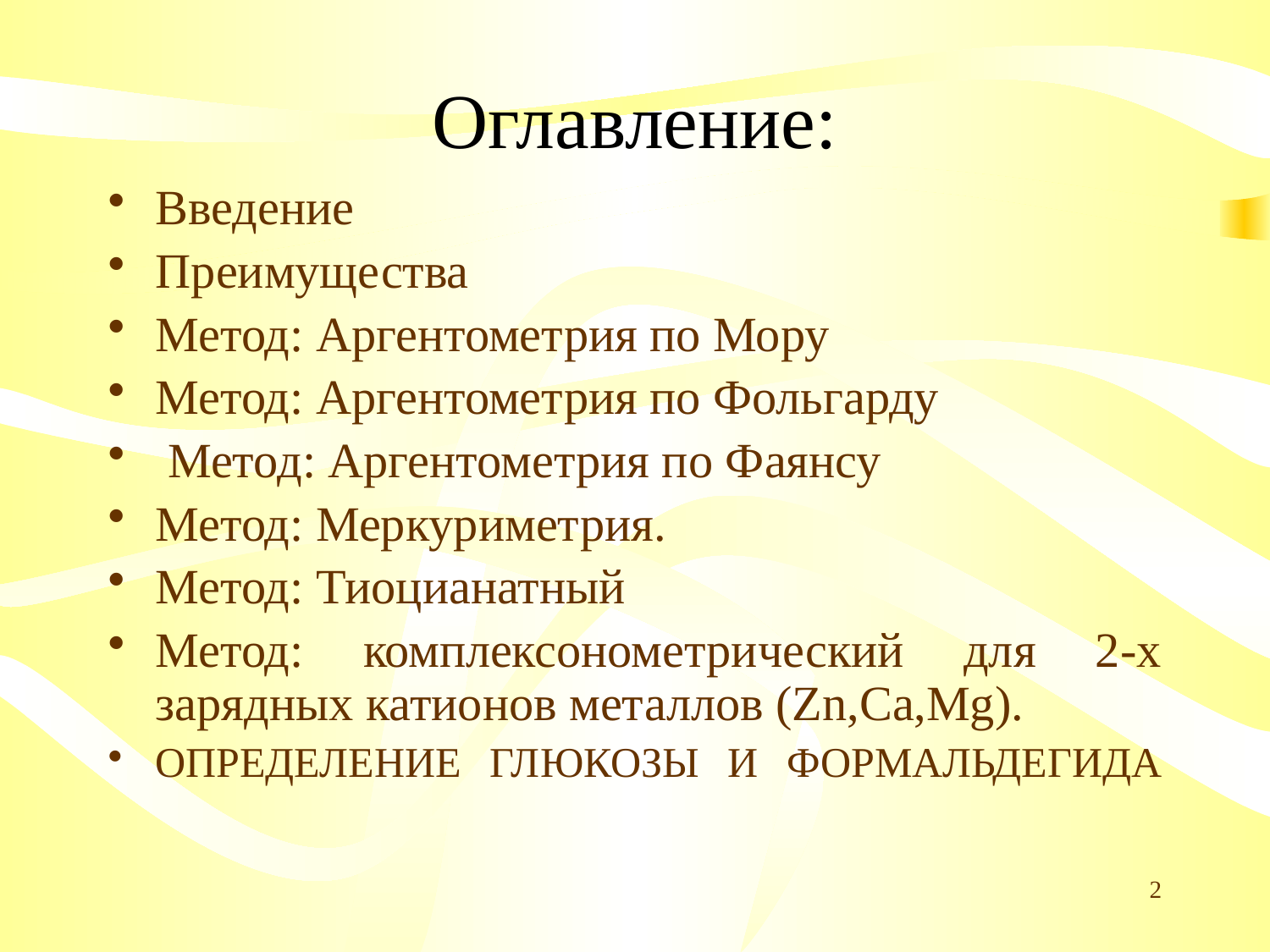

# Оглавление Оглавление: 6
Введение
Преимущества
Метод: Аргентометрия по Мору
Метод: Аргентометрия по Фольгарду
 Метод: Аргентометрия по Фаянсу
Метод: Меркуриметрия.
Метод: Тиоцианатный
Метод: комплексонометрический для 2-х зарядных катионов металлов (Zn,Ca,Mg).
ОПРЕДЕЛЕНИЕ ГЛЮКОЗЫ И ФОРМАЛЬДЕГИДА

2